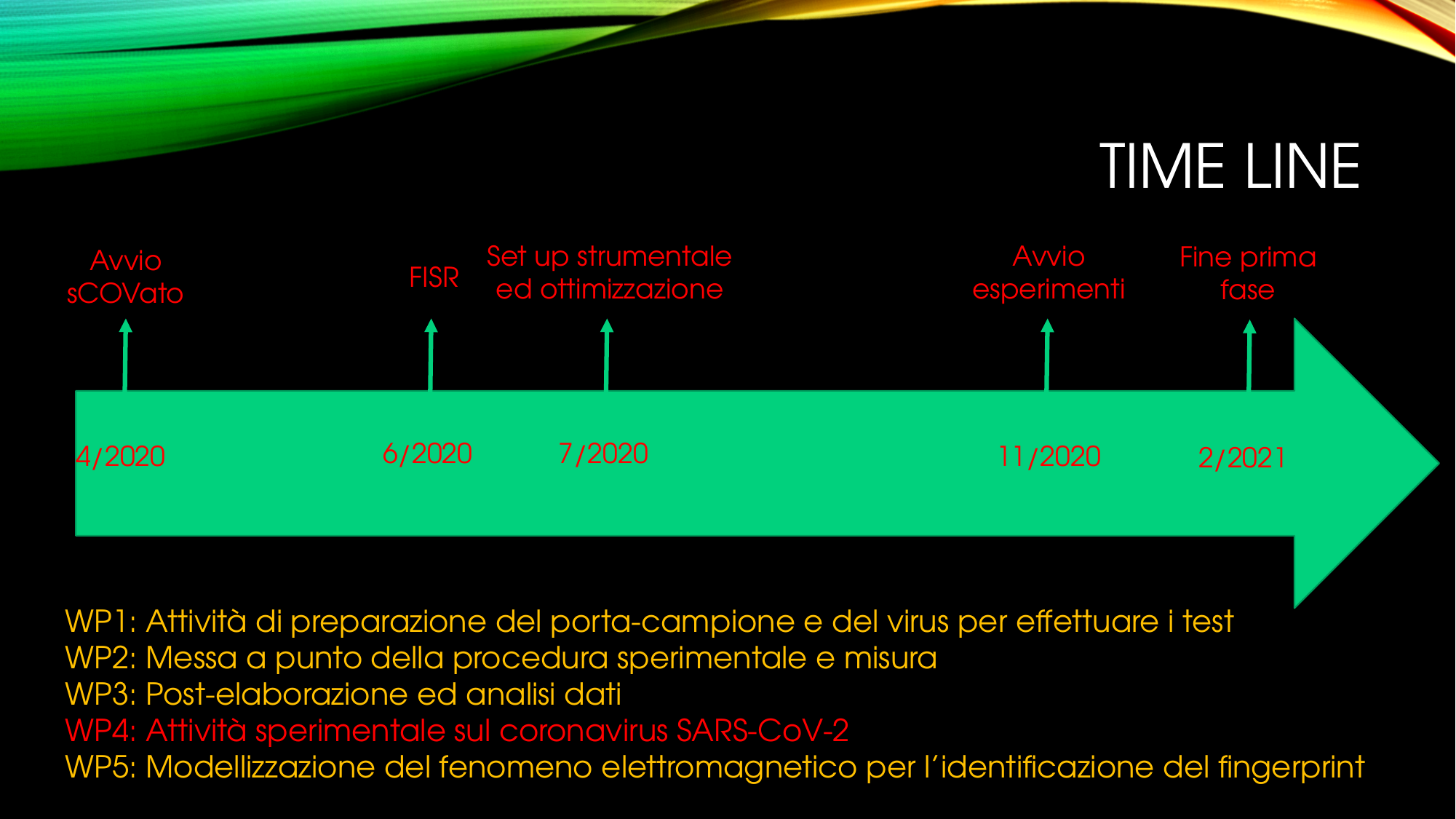

# Time line
Set up strumentale
ed ottimizzazione
Avvio esperimenti
Fine prima fase
Avvio
sCOVato
FISR

6/2020
7/2020
4/2020
11/2020
2/2021
WP1: Attività di preparazione del porta-campione e del virus per effettuare i test
WP2: Messa a punto della procedura sperimentale e misura
WP3: Post-elaborazione ed analisi dati
WP4: Attività sperimentale sul coronavirus SARS-CoV-2
WP5: Modellizzazione del fenomeno elettromagnetico per l’identificazione del fingerprint